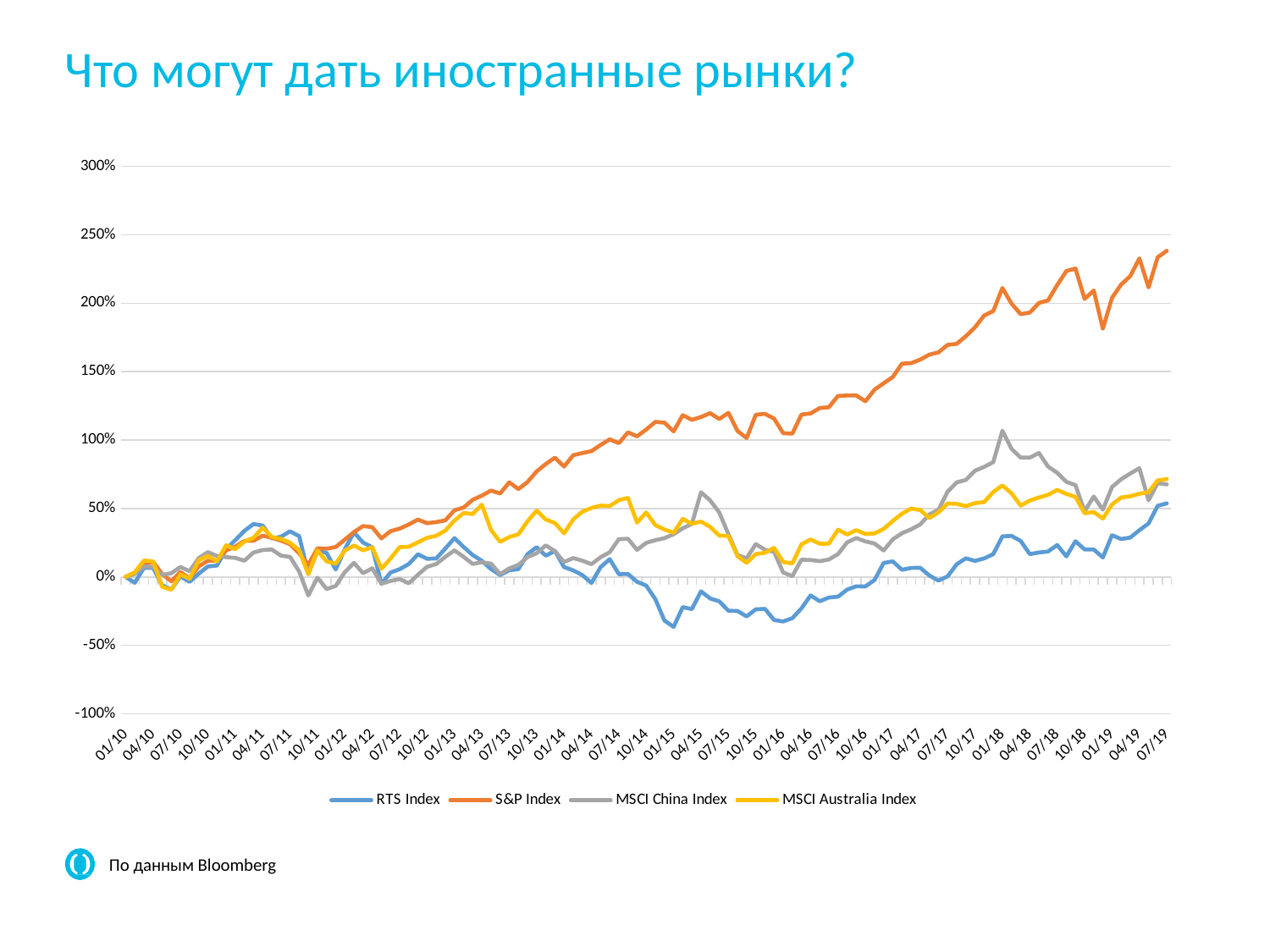

Что могут дать иностранные рынки?

### Chart

| Category | RTS Index | S&P Index | MSCI China Index | MSCI Australia Index |
|---|---|---|---|---|
| 40207 | 0.0 | 0.0 | 0.0 | 0.0 |
| 40235 | -0.04271921075308216 | 0.03097549960483237 | 0.021938975352689738 | 0.03382040385888696 |
| 40268 | 0.066948928287907 | 0.0931918256746076 | 0.07728623129034551 | 0.11988044292052535 |
| 40298 | 0.06719319315244165 | 0.11044936208648526 | 0.07344394093807338 | 0.1135887973917844 |
| 40329 | -0.06053697559386895 | 0.021779383538444108 | 0.014871475920733568 | -0.07241177109530317 |
| 40359 | -0.0912329269037393 | -0.031709382409393694 | 0.02746925406265488 | -0.092761195054745 |
| 40389 | 0.00401679999457194 | 0.03612961499379019 | 0.07234074825825298 | 0.01780912733902662 |
| 40421 | -0.035689810762581264 | -0.010641300666139886 | 0.04283323759334645 | -0.01359333363574955 |
| 40451 | 0.02296768240139513 | 0.07765044597493498 | 0.1372448448128929 | 0.12149143378186644 |
| 40480 | 0.0768959363825732 | 0.11865755899288688 | 0.18151296388460292 | 0.15363467588120683 |
| 40512 | 0.08382355934618446 | 0.1187986903014564 | 0.15341048575200156 | 0.11367078271849196 |
| 40543 | 0.20115890107951495 | 0.19357005758157375 | 0.14516791250481997 | 0.2313929723176753 |
| 40574 | 0.26903060774455323 | 0.22185841707124299 | 0.13921061111757504 | 0.20329905625317046 |
| 40602 | 0.336610553599175 | 0.2637179631929547 | 0.11866265756740857 | 0.25848808237153165 |
| 40633 | 0.38701732244997666 | 0.2642203906514622 | 0.17818998427752453 | 0.28613628125378443 |
| 40662 | 0.3753061792225594 | 0.3016597041887772 | 0.1969415186047263 | 0.36036546311929607 |
| 40694 | 0.28144061988994507 | 0.2869255955741221 | 0.20078472270024528 | 0.2920737668179165 |
| 40724 | 0.29372849960306957 | 0.2654736366715591 | 0.155834646585433 | 0.2784109329305924 |
| 40753 | 0.33329262252257763 | 0.2397425764931691 | 0.1463158786037273 | 0.2503136875127192 |
| 40786 | 0.29781993608402724 | 0.1723947160438073 | 0.03947979987804562 | 0.19506098751117928 |
| 40816 | 0.022452012131821686 | 0.08997967709156596 | -0.135686607996228 | 0.020348175451928352 |
| 40847 | 0.19216181190248416 | 0.20910579202890367 | -0.00465278061207397 | 0.19391152826059188 |
| 40877 | 0.1754432389521039 | 0.20643558767076886 | -0.08827338466945944 | 0.11389426556337434 |
| 40907 | 0.05442356884537358 | 0.21877610929208524 | -0.06564879730068052 | 0.09649964271876654 |
| 40939 | 0.20379153350838997 | 0.2733939257084792 | 0.03550044803877195 | 0.19322776231246896 |
| 40968 | 0.32547614685746473 | 0.3284577170599525 | 0.1029837371976956 | 0.22922639561291103 |
| 40998 | 0.2511721320930107 | 0.3721745512024388 | 0.027012382439316696 | 0.19460361759213662 |
| 41029 | 0.21774177132737615 | 0.36356554137969965 | 0.06350393731964998 | 0.21778673743762123 |
| 41060 | -0.05082744722861143 | 0.28161341311956645 | -0.04880394054820947 | 0.06033121239651429 |
| 41089 | 0.03221582157808678 | 0.3344191035339279 | -0.029221813609779157 | 0.13403061090721136 |
| 41121 | 0.056771225598957864 | 0.3529524669752737 | -0.015407234044367613 | 0.2184842369683908 |
| 41152 | 0.09475441203411572 | 0.3834255391215986 | -0.04628718706578161 | 0.22070449949622728 |
| 41180 | 0.16587619842449164 | 0.4191769222084225 | 0.016076703263099068 | 0.25277699283648003 |
| 41213 | 0.13290044171229676 | 0.3929716608332392 | 0.07413107585957346 | 0.28590405885630865 |
| 41243 | 0.13521417279025116 | 0.40105001693575715 | 0.0942121066106889 | 0.300542393280699 |
| 41274 | 0.2074147956656558 | 0.4138195777351248 | 0.14688666355181734 | 0.338489946809418 |
| 41305 | 0.2837475658327735 | 0.48704979112566327 | 0.1941887147835739 | 0.4121860159667463 |
| 41333 | 0.21913272402819906 | 0.5072372135034435 | 0.14722596687741651 | 0.46730221248016424 |
| 41362 | 0.16004098221616103 | 0.563763125211697 | 0.09483131995085281 | 0.459748742024638 |
| 41394 | 0.11806813632693491 | 0.5938918369651123 | 0.10727132509218151 | 0.5279255756347931 |
| 41425 | 0.05785684721911233 | 0.6311730834368297 | 0.09755336108270041 | 0.3430474154021712 |
| 41453 | 0.01400451889999399 | 0.6092695043468441 | 0.020804106240318143 | 0.2564292934820831 |
| 41486 | 0.04908366750123849 | 0.6911595348312067 | 0.062119616300935876 | 0.2919389280064788 |
| 41516 | 0.05704941613912262 | 0.64218132550525 | 0.08789052624910232 | 0.31170280194217814 |
| 41547 | 0.16613403355927847 | 0.6936773173760866 | 0.14509450846400385 | 0.40648116896926134 |
| 41578 | 0.21763999430048653 | 0.7715309924353619 | 0.1738411755855116 | 0.4847704972680573 |
| 41607 | 0.15521675114159894 | 0.8255165405893641 | 0.23089956804310918 | 0.41943068889731405 |
| 41639 | 0.19024840379696162 | 0.8717342215197019 | 0.18868219339802228 | 0.3942224898652402 |
| 41670 | 0.07195635801086975 | 0.8070170486620749 | 0.10905586565293968 | 0.3186182850584032 |
| 41698 | 0.04817445939435894 | 0.8896804787173986 | 0.13816315677580215 | 0.42044905485900386 |
| 41729 | 0.014119866197135345 | 0.905560573557638 | 0.11896571574422254 | 0.47677671982950387 |
| 41759 | -0.04411016345390517 | 0.9196454781528733 | 0.0934354248510143 | 0.5043891281630417 |
| 41789 | 0.07172566341658704 | 0.9647115276052838 | 0.1444408774615482 | 0.5209285233610321 |
| 41820 | 0.13051207414795685 | 1.0052952466975271 | 0.18072714469246143 | 0.517711535668403 |
| 41851 | 0.020701447269322326 | 0.9776391554702495 | 0.27616823596992934 | 0.561141701857238 |
| 41880 | 0.021664936457209683 | 1.0567573670543071 | 0.2790398264131497 | 0.5772961405719579 |
| 41912 | -0.03542519049266868 | 1.0279157728350454 | 0.19746113393100262 | 0.39730838426897175 |
| 41943 | -0.06308140126610629 | 1.0774472168905946 | 0.24907178915191852 | 0.4710943459672583 |
| 41971 | -0.1624089943751229 | 1.133318279327086 | 0.26864142826597726 | 0.3785824362460042 |
| 42004 | -0.3186706563261207 | 1.1279439990967597 | 0.28332619598330666 | 0.34661731455189604 |
| 42034 | -0.36449067383176936 | 1.0640623235858642 | 0.3123716571464772 | 0.322700488457756 |
| 42062 | -0.22046939564801427 | 1.1826916563170373 | 0.354892699130543 | 0.42376509081435554 |
| 42094 | -0.23456212130464582 | 1.148170938240939 | 0.3875048047665721 | 0.38827210305680393 |
| 42124 | -0.1051220985065916 | 1.1687817545444283 | 0.6188917025412417 | 0.40441405669639074 |
| 42153 | -0.15728621735501858 | 1.1966693011177596 | 0.5589742074647952 | 0.36572655438144963 |
| 42185 | -0.17808944165123053 | 1.1541436152196 | 0.4713239956895685 | 0.3023926814154245 |
| 42216 | -0.2468567861528962 | 1.1992774077001243 | 0.31292447181071625 | 0.29963264747266716 |
| 42247 | -0.24868877263690703 | 1.0665857513830868 | 0.15952312349118136 | 0.15120840961367432 |
| 42277 | -0.28823254015103705 | 1.0154510556621879 | 0.13712514444757828 | 0.10279128824750727 |
| 42307 | -0.23655695103167973 | 1.1854634752173419 | 0.24036868930841204 | 0.16717141050968642 |
| 42338 | -0.2330693915769333 | 1.1919611606638818 | 0.19852381732688684 | 0.1768718977189352 |
| 42369 | -0.314606360385667 | 1.1573896353166986 | 0.18291434144392138 | 0.2125887844905403 |
| 42398 | -0.32523188199292985 | 1.0503330698882238 | 0.032455246378683356 | 0.10918489522316865 |
| 42429 | -0.3010632306742389 | 1.0475668962402618 | 0.006350820145480052 | 0.09881063012590352 |
| 42460 | -0.2294664848250454 | 1.1864683301343568 | 0.12612154369002426 | 0.23803087059677397 |
| 42489 | -0.13502418900672408 | 1.194947499153212 | 0.12389840637086169 | 0.2734281394449718 |
| 42521 | -0.17732272138199623 | 1.2343626510105001 | 0.11545389586616461 | 0.24294832552253154 |
| 42551 | -0.15031788358065146 | 1.240154679914192 | 0.12740992166783727 | 0.24373405291757488 |
| 42580 | -0.1440687741296367 | 1.3227447216890593 | 0.1667471775994016 | 0.3452639324074678 |
| 42613 | -0.09210820933498887 | 1.3260076775431862 | 0.2527215842602244 | 0.310039373765278 |
| 42643 | -0.06812275666469891 | 1.3264423619735801 | 0.2843818740142996 | 0.34216263974440553 |
| 42674 | -0.06912017152821592 | 1.2840070001129047 | 0.2595091736776156 | 0.3136454796328887 |
| 42704 | -0.022119540510649238 | 1.368595461217116 | 0.24443332385070904 | 0.3183677512173988 |
| 42734 | 0.10244197013183509 | 1.4154115388957886 | 0.1935180272405137 | 0.35140950255715153 |
| 42766 | 0.11409204714311882 | 1.4612227616574462 | 0.2745283714232283 | 0.4090655795218132 |
| 42794 | 0.0521844742538049 | 1.5589533702156486 | 0.31962738768724885 | 0.46192447445116636 |
| 42825 | 0.06587009180287828 | 1.5619340634526364 | 0.3478002240498441 | 0.4997500904127523 |
| 42853 | 0.06724068909832348 | 1.5882465846223321 | 0.38374414214433616 | 0.48925305541001185 |
| 42886 | 0.010788364850286003 | 1.6246697527379474 | 0.45674979090508727 | 0.4307130351259263 |
| 42916 | -0.02684199455832159 | 1.641052275036694 | 0.49028112224727227 | 0.47166283305498546 |
| 42947 | 0.004437478372381731 | 1.6953596025742352 | 0.6226995752312228 | 0.5371054352109914 |
| 42978 | 0.09324132690102527 | 1.703612961499379 | 0.6911273703261271 | 0.5338156179134192 |
| 43007 | 0.13631336468065758 | 1.7593824093936998 | 0.7086998712840347 | 0.517816826468692 |
| 43039 | 0.11725392011181901 | 1.823772157615445 | 0.7766104877013205 | 0.5393822967460982 |
| 43069 | 0.135472007925038 | 1.9103759738060289 | 0.804303913440493 | 0.5473598435869786 |
| 43098 | 0.1666564889639779 | 1.9427345602348423 | 0.8388437127459263 | 0.6208066274108157 |
| 43131 | 0.29659861176135327 | 2.1112171164051032 | 1.0684807922032116 | 0.6686947977605104 |
| 43159 | 0.29974012932467553 | 1.9965507508185616 | 0.9360136062461053 | 0.6107478185452473 |
| 43189 | 0.26336501991437156 | 1.9203962967144625 | 0.8722918934526642 | 0.5210587843115875 |
| 43220 | 0.16684647274750475 | 1.9316021226148807 | 0.871848118815862 | 0.5582597303473471 |
| 43251 | 0.17844226867778068 | 2.002201648413684 | 0.9062261855666336 | 0.5806130088656516 |
| 43280 | 0.18574307407332014 | 2.020678559331602 | 0.8067219826522798 | 0.6001525676181263 |
| 43312 | 0.23332722671172013 | 2.133092469233375 | 0.7616570794694684 | 0.6357058999054879 |
| 43343 | 0.15063678493157195 | 2.235181212600203 | 0.6947814295695842 | 0.6066335701197194 |
| 43371 | 0.26124127261994423 | 2.2535960257423504 | 0.6710719243859189 | 0.5851767199959714 |
| 43404 | 0.20052109837767418 | 2.031212600203229 | 0.47941214632806184 | 0.4650607253246015 |
| 43434 | 0.20044646189128867 | 2.0929829513379246 | 0.5878484940597553 | 0.4742189441039024 |
| 43465 | 0.14247426737503477 | 1.8137179631929548 | 0.49174737557710513 | 0.4264327352011281 |
| 43496 | 0.3049036171555357 | 2.0391949870159194 | 0.6567170179806396 | 0.5292298498170311 |
| 43524 | 0.2770642077336971 | 2.1367788190132098 | 0.7139075986279231 | 0.5805110474187314 |
| 43553 | 0.28762866312482616 | 2.1977306085582025 | 0.7556562229874653 | 0.5889451318403125 |
| 43585 | 0.3416654792680196 | 2.3272044710398556 | 0.7947647385262784 | 0.608065608237486 |
| 43616 | 0.3908509237961475 | 2.1157671897933836 | 0.5598827728330731 | 0.6197104378141296 |
| 43644 | 0.5196734992977385 | 2.3353562154228293 | 0.6851539261415243 | 0.7049156653983217 |
| 43677 | 0.5376812479220525 | 2.3832956983177147 | 0.6760210623909981 | 0.715589988467952 |
По данным Bloomberg